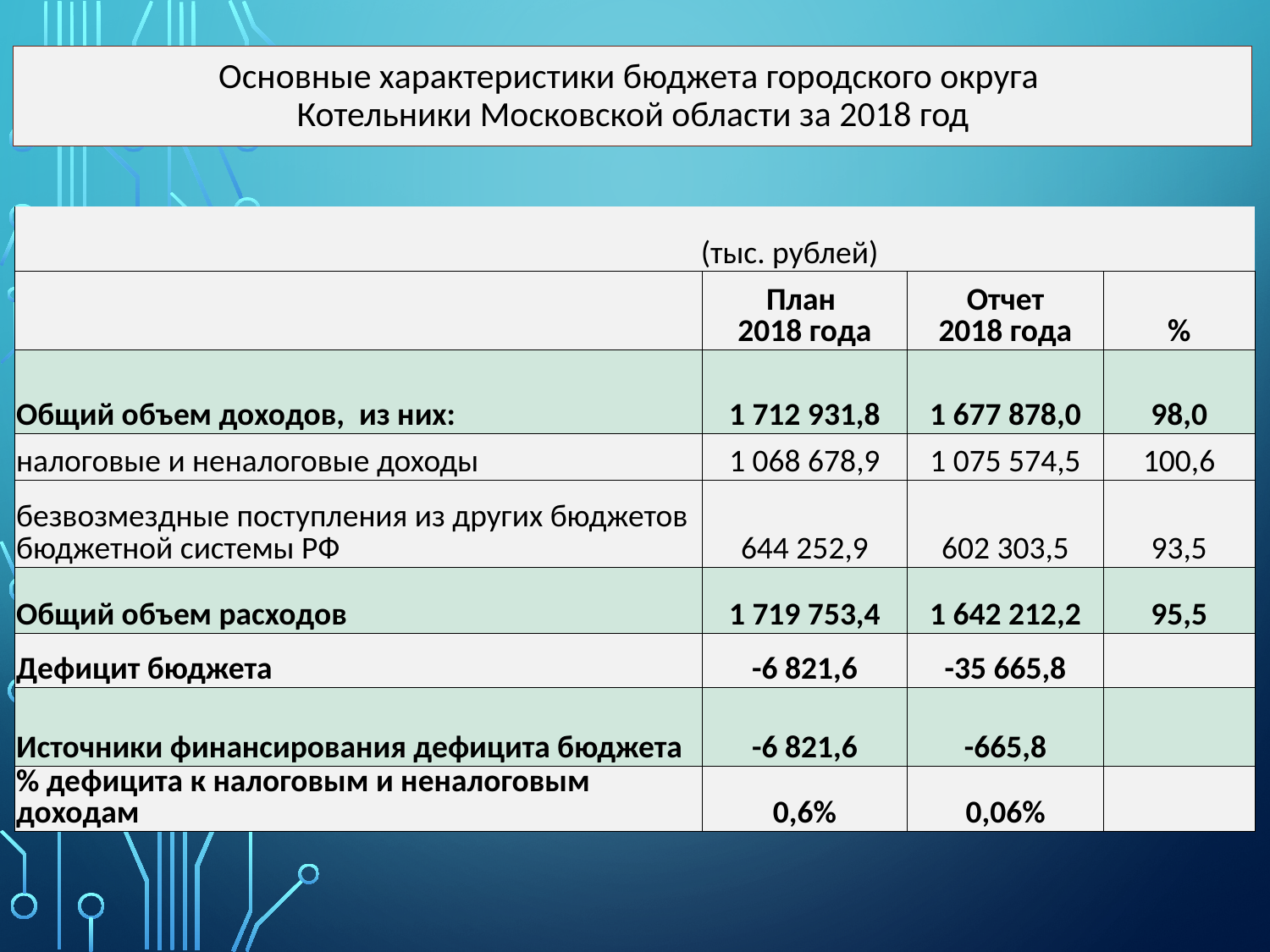

# Основные характеристики бюджета городского округа Котельники Московской области за 2018 год
| (тыс. рублей) |  |  |  |
| --- | --- | --- | --- |
|  | План 2018 года | Отчет 2018 года | % |
| Общий объем доходов, из них: | 1 712 931,8 | 1 677 878,0 | 98,0 |
| налоговые и неналоговые доходы | 1 068 678,9 | 1 075 574,5 | 100,6 |
| безвозмездные поступления из других бюджетов бюджетной системы РФ | 644 252,9 | 602 303,5 | 93,5 |
| Общий объем расходов | 1 719 753,4 | 1 642 212,2 | 95,5 |
| Дефицит бюджета | -6 821,6 | -35 665,8 |  |
| Источники финансирования дефицита бюджета | -6 821,6 | -665,8 |  |
| % дефицита к налоговым и неналоговым доходам | 0,6% | 0,06% |  |